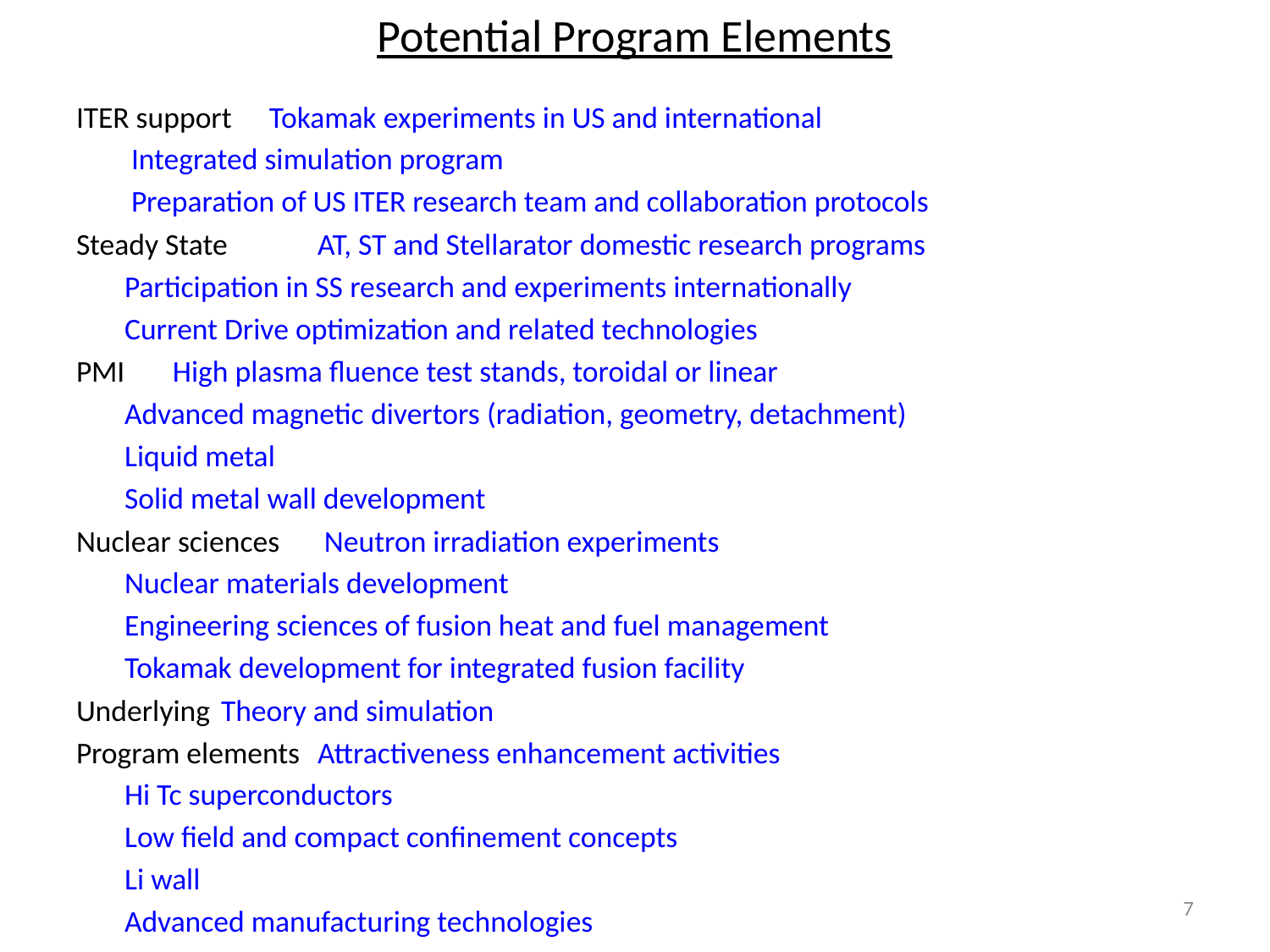

# Potential Program Elements
ITER support		Tokamak experiments in US and international
				 Integrated simulation program
				 Preparation of US ITER research team and collaboration protocols
Steady State	 	AT, ST and Stellarator domestic research programs
 				Participation in SS research and experiments internationally
 				Current Drive optimization and related technologies
PMI				High plasma fluence test stands, toroidal or linear
				Advanced magnetic divertors (radiation, geometry, detachment)
				Liquid metal
 				Solid metal wall development
Nuclear sciences	 Neutron irradiation experiments
 				Nuclear materials development
 				Engineering sciences of fusion heat and fuel management
 				Tokamak development for integrated fusion facility
Underlying 		Theory and simulation
Program elements	Attractiveness enhancement activities
				Hi Tc superconductors
				Low field and compact confinement concepts
 				Li wall
 				Advanced manufacturing technologies

7